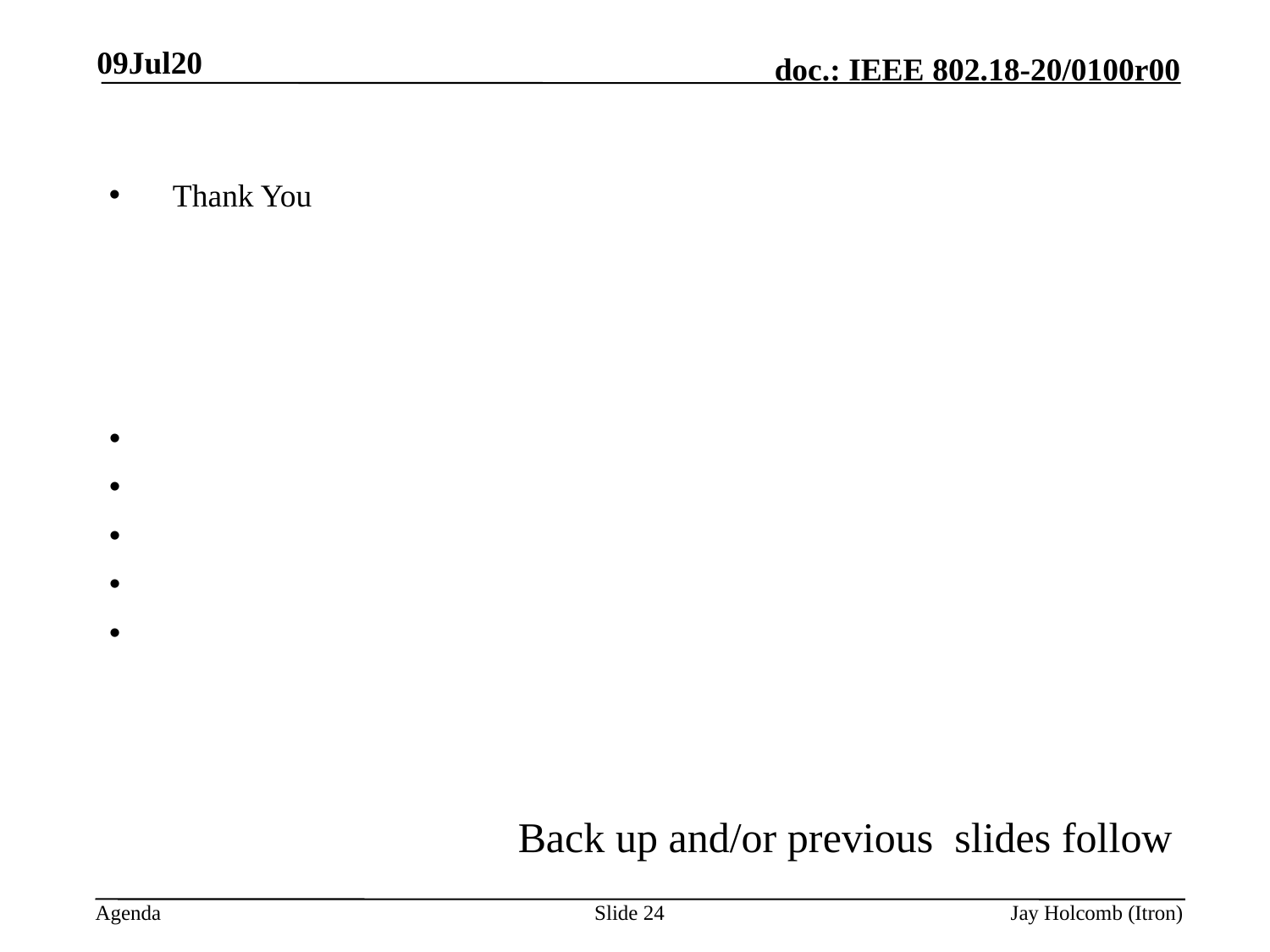

09Jul20
Thank You

Back up and/or previous  slides follow
Slide 24
Jay Holcomb (Itron)